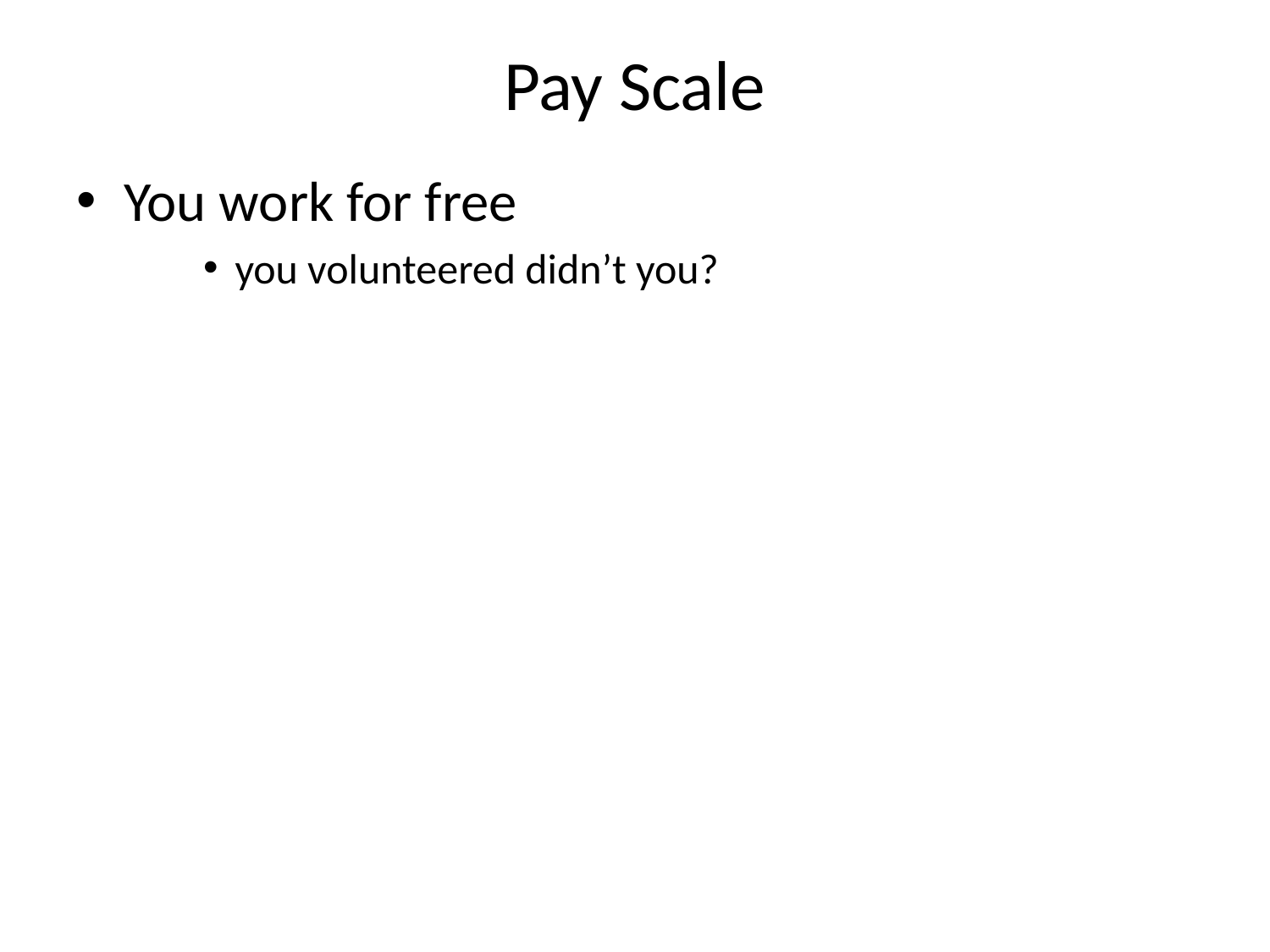

# Pay Scale
You work for free
you volunteered didn’t you?